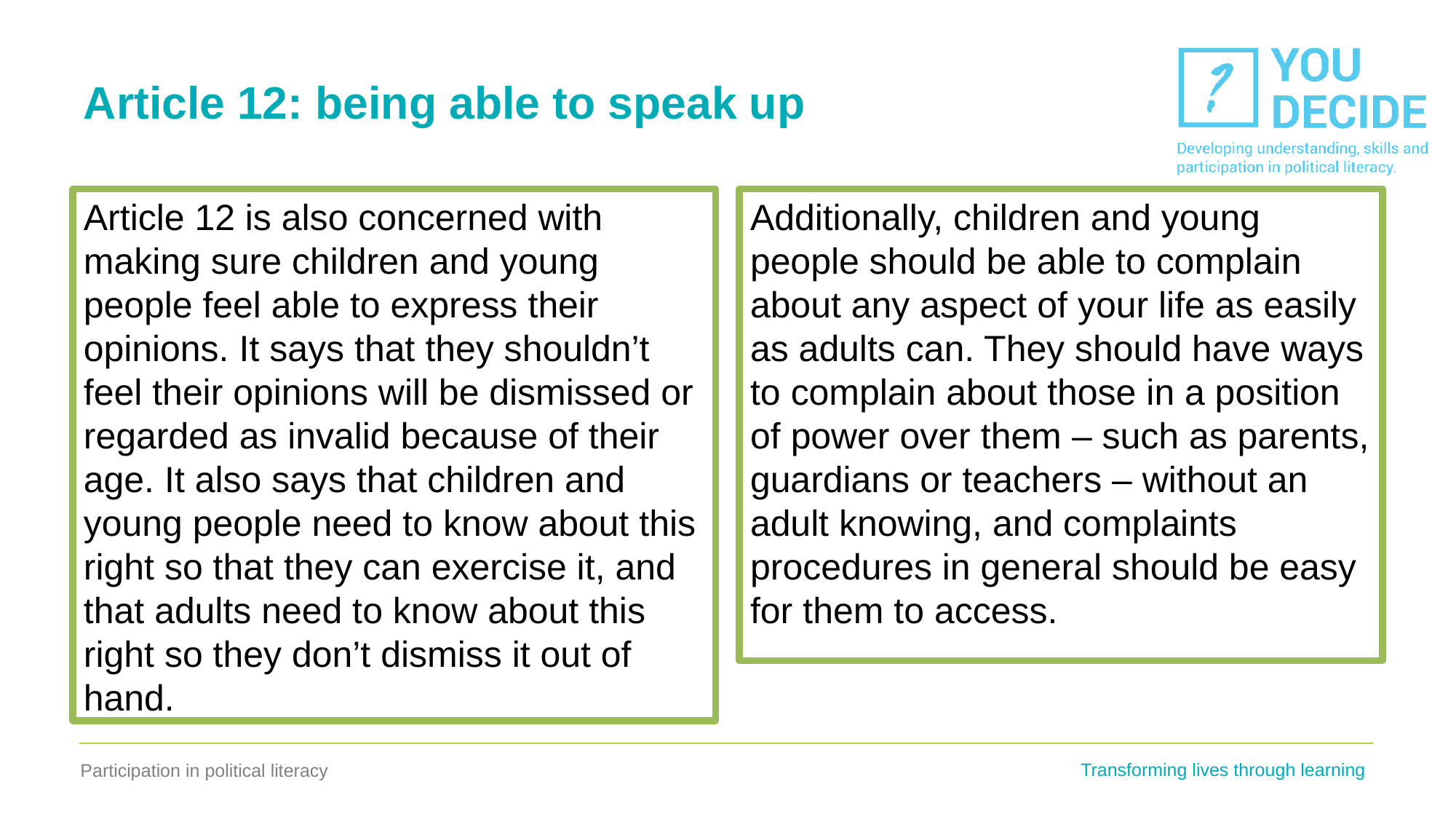

# Article 12: being able to speak up
Article 12 is also concerned with making sure children and young people feel able to express their opinions. It says that they shouldn’t feel their opinions will be dismissed or regarded as invalid because of their age. It also says that children and young people need to know about this right so that they can exercise it, and that adults need to know about this right so they don’t dismiss it out of hand.
Additionally, children and young people should be able to complain about any aspect of your life as easily as adults can. They should have ways to complain about those in a position of power over them – such as parents, guardians or teachers – without an adult knowing, and complaints procedures in general should be easy for them to access.